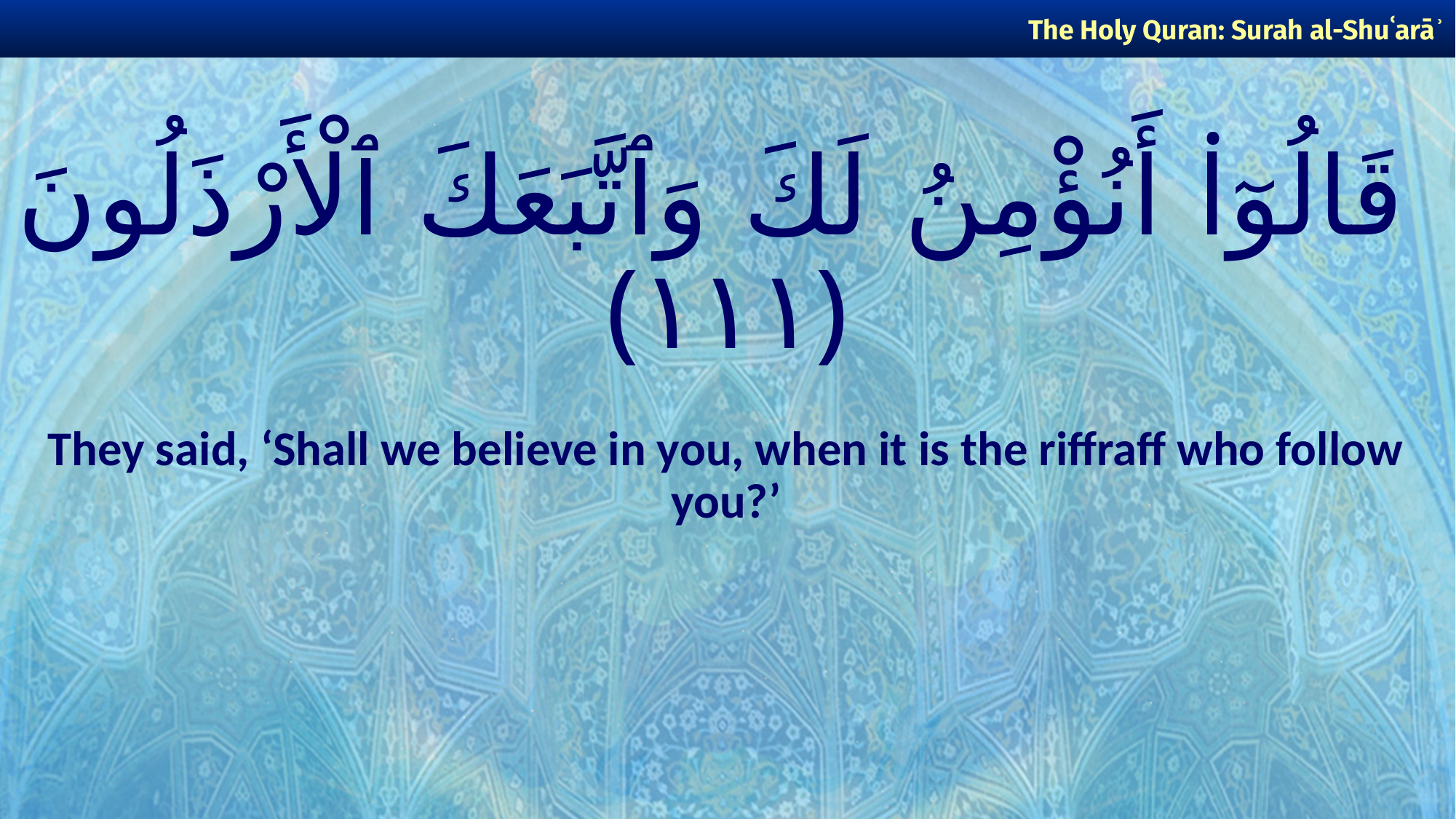

The Holy Quran: Surah al-Shuʿarāʾ
# قَالُوٓا۟ أَنُؤْمِنُ لَكَ وَٱتَّبَعَكَ ٱلْأَرْذَلُونَ ﴿١١١﴾
They said, ‘Shall we believe in you, when it is the riffraff who follow you?’